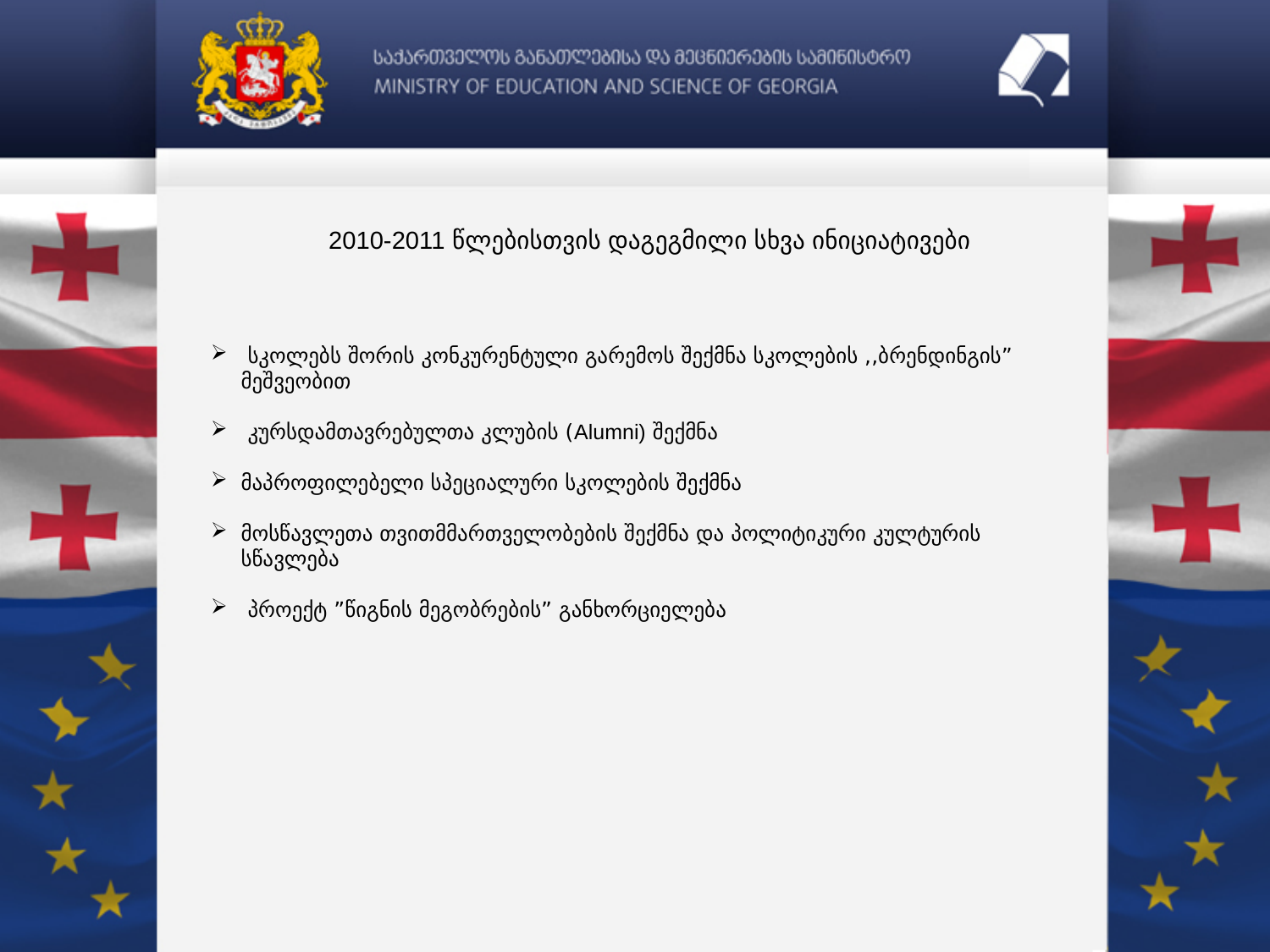

2010-2011 წლებისთვის დაგეგმილი სხვა ინიციატივები
 სკოლებს შორის კონკურენტული გარემოს შექმნა სკოლების ,,ბრენდინგის” მეშვეობით

 კურსდამთავრებულთა კლუბის (Alumni) შექმნა

მაპროფილებელი სპეციალური სკოლების შექმნა

მოსწავლეთა თვითმმართველობების შექმნა და პოლიტიკური კულტურის სწავლება

 პროექტ ”წიგნის მეგობრების” განხორციელება